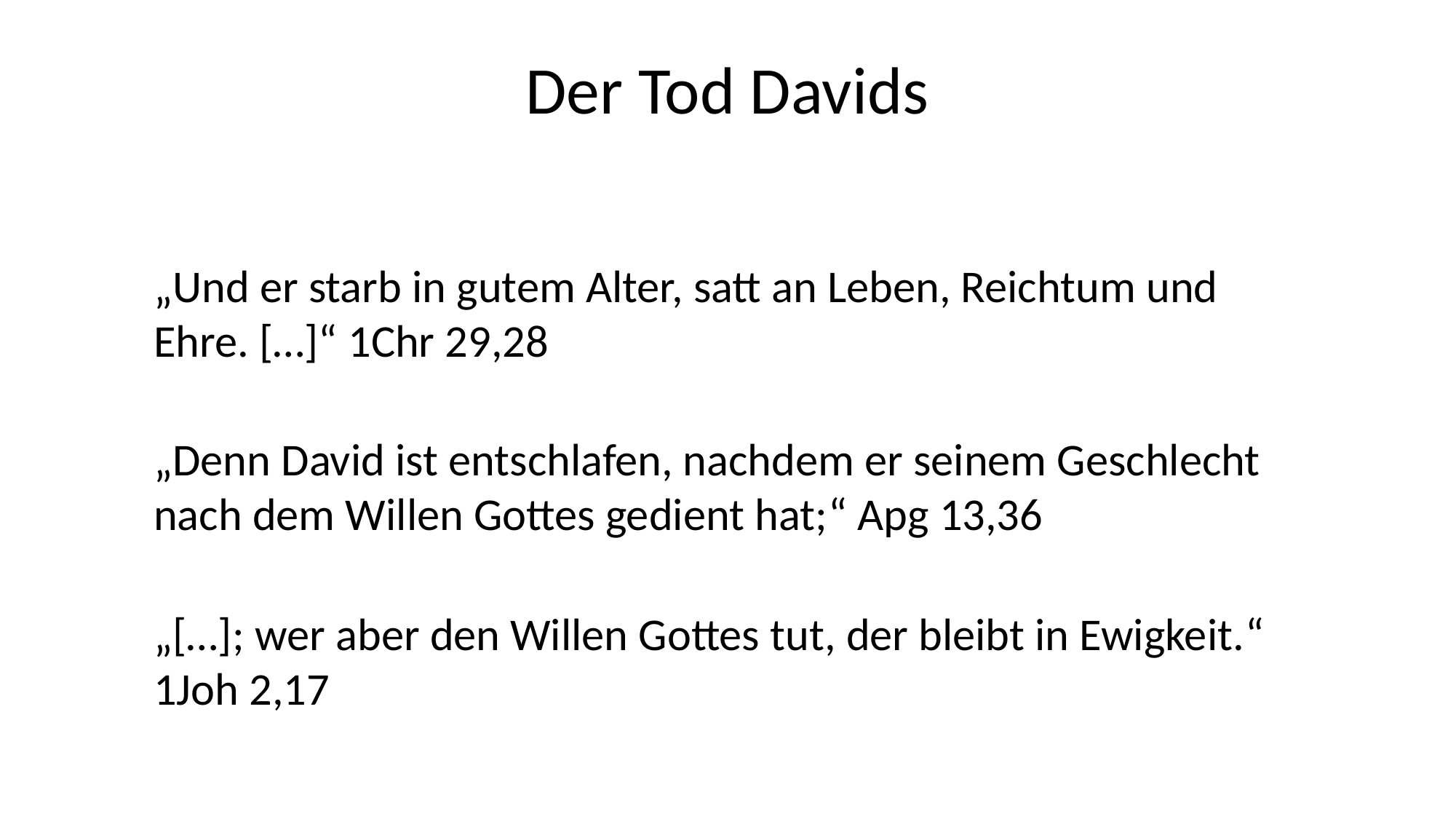

Der Tod Davids
„Und er starb in gutem Alter, satt an Leben, Reichtum und Ehre. […]“ 1Chr 29,28
„Denn David ist entschlafen, nachdem er seinem Geschlecht nach dem Willen Gottes gedient hat;“ Apg 13,36
„[…]; wer aber den Willen Gottes tut, der bleibt in Ewigkeit.“ 1Joh 2,17